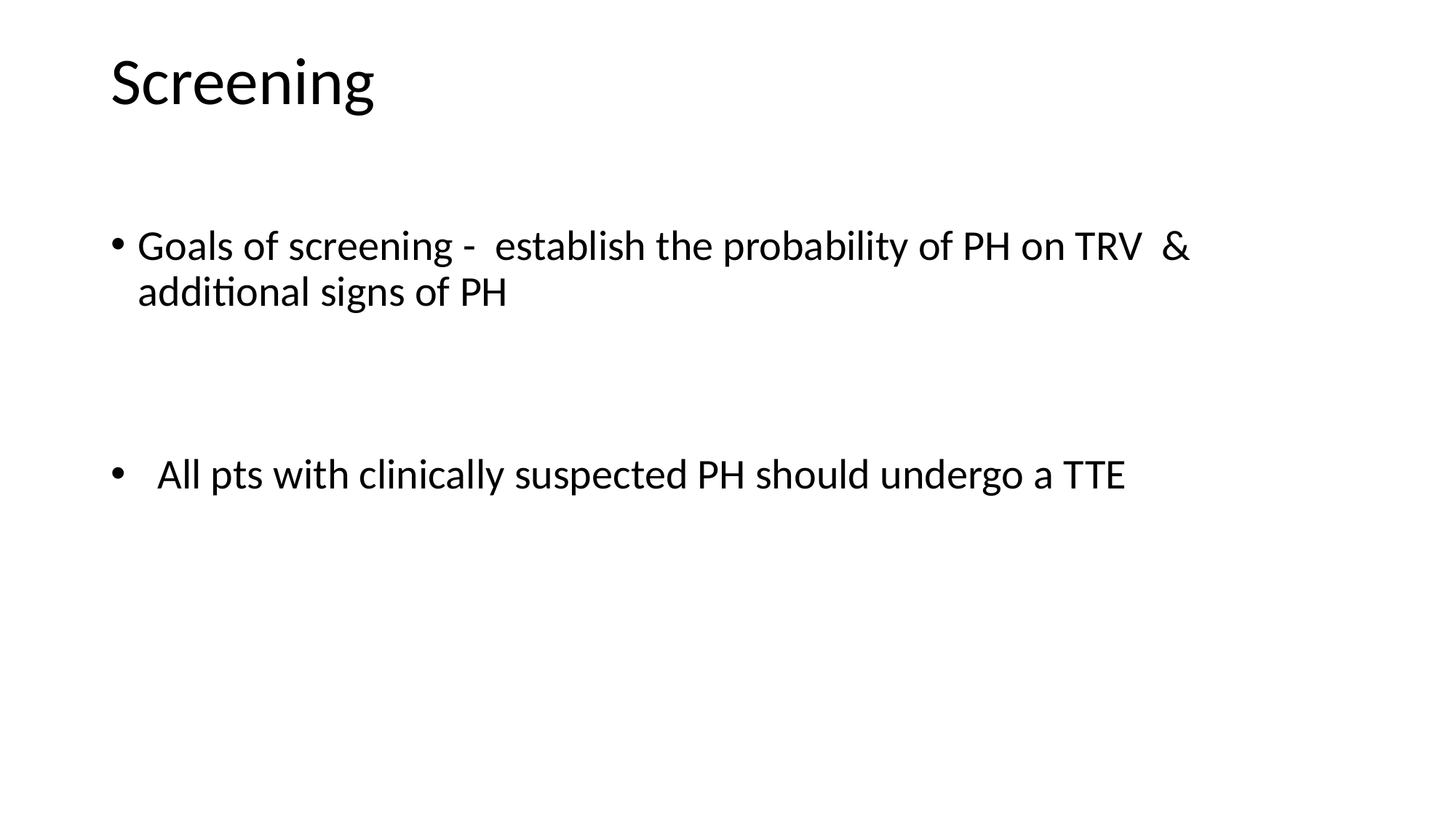

# Screening
Goals of screening -  establish the probability of PH on TRV  & additional signs of PH

  All pts with clinically suspected PH should undergo a TTE